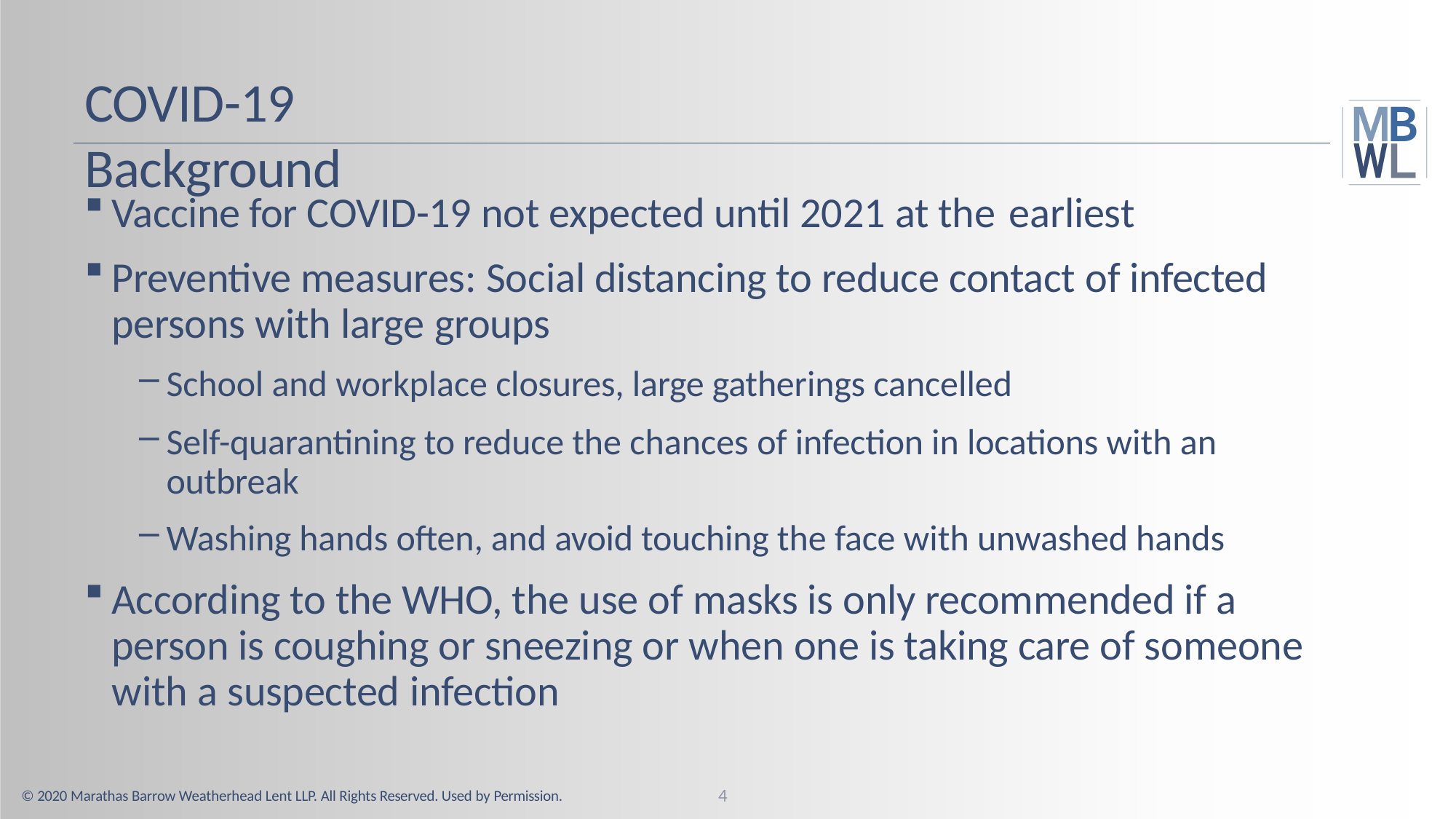

# COVID-19 Background
Vaccine for COVID-19 not expected until 2021 at the earliest
Preventive measures: Social distancing to reduce contact of infected  persons with large groups
School and workplace closures, large gatherings cancelled
Self-quarantining to reduce the chances of infection in locations with an  outbreak
Washing hands often, and avoid touching the face with unwashed hands
According to the WHO, the use of masks is only recommended if a  person is coughing or sneezing or when one is taking care of someone  with a suspected infection
4
© 2020 Marathas Barrow Weatherhead Lent LLP. All Rights Reserved. Used by Permission.